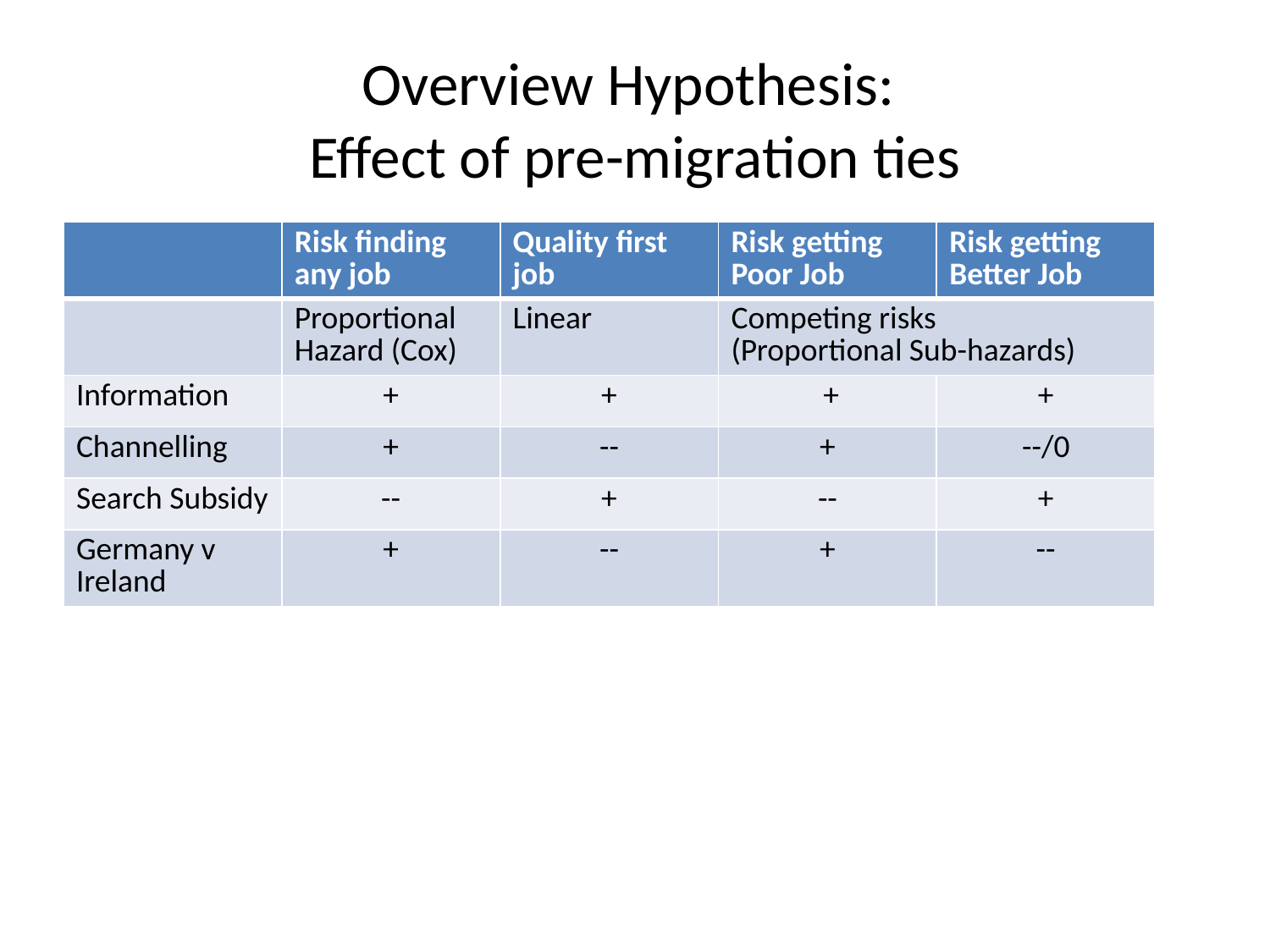

# Overview Hypothesis: Effect of pre-migration ties
|  | Risk finding any job | Quality first job | Risk getting Poor Job | Risk getting Better Job |
| --- | --- | --- | --- | --- |
|  | Proportional Hazard (Cox) | Linear | Competing risks (Proportional Sub-hazards) |  |
| Information | + | + | + | + |
| Channelling | + | -- | + | --/0 |
| Search Subsidy | -- | + | -- | + |
| Germany v Ireland | + | -- | + | -- |